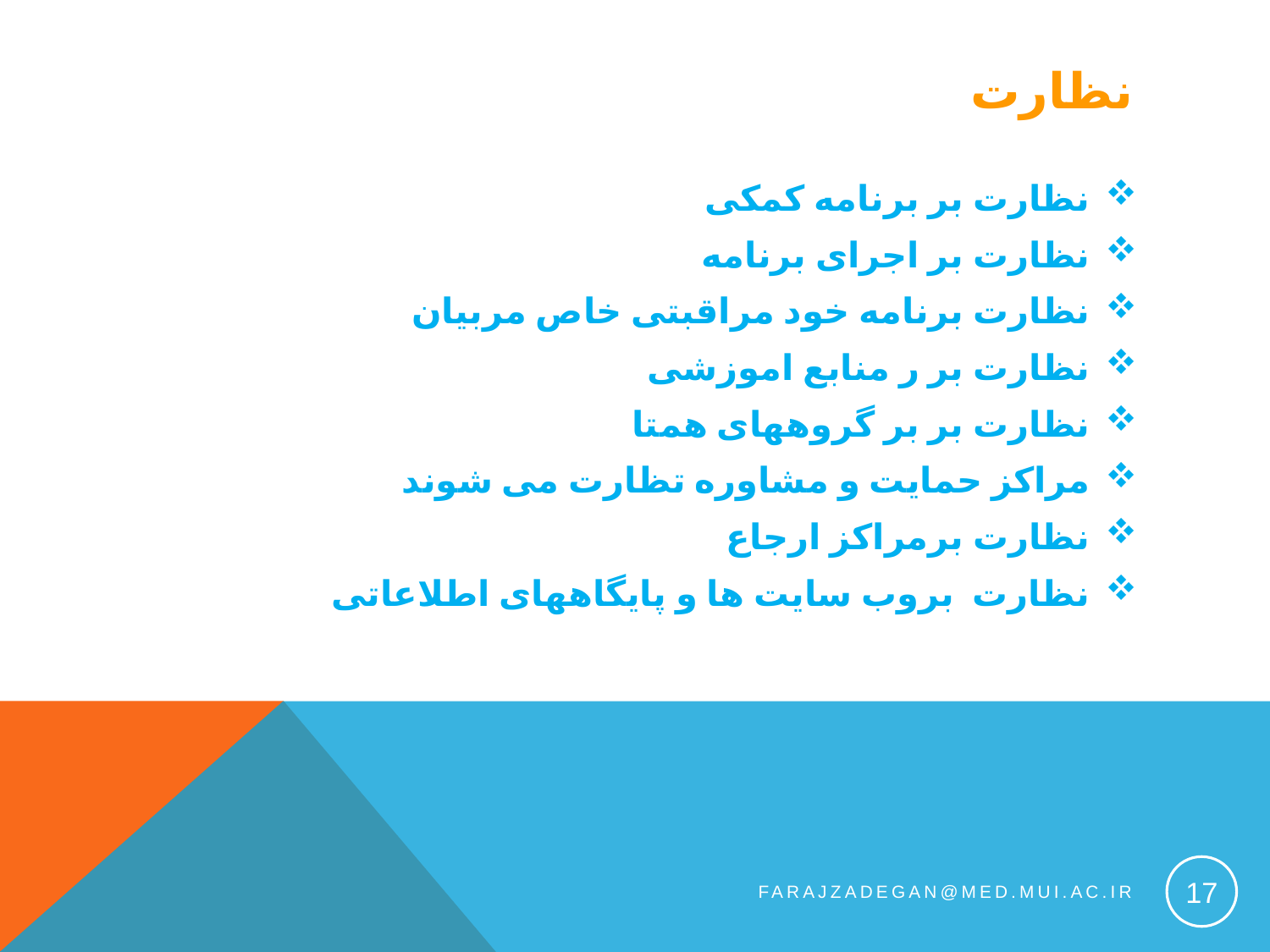

# نظارت
نظارت بر برنامه کمکی
نظارت بر اجرای برنامه
نظارت برنامه خود مراقبتی خاص مربیان
نظارت بر ر منابع اموزشی
نظارت بر بر گروههای همتا
مراکز حمایت و مشاوره تظارت می شوند
نظارت برمراکز ارجاع
نظارت  بروب سایت ها و پایگاههای اطلاعاتی

17
farajzadegan@med.mui.ac.ir